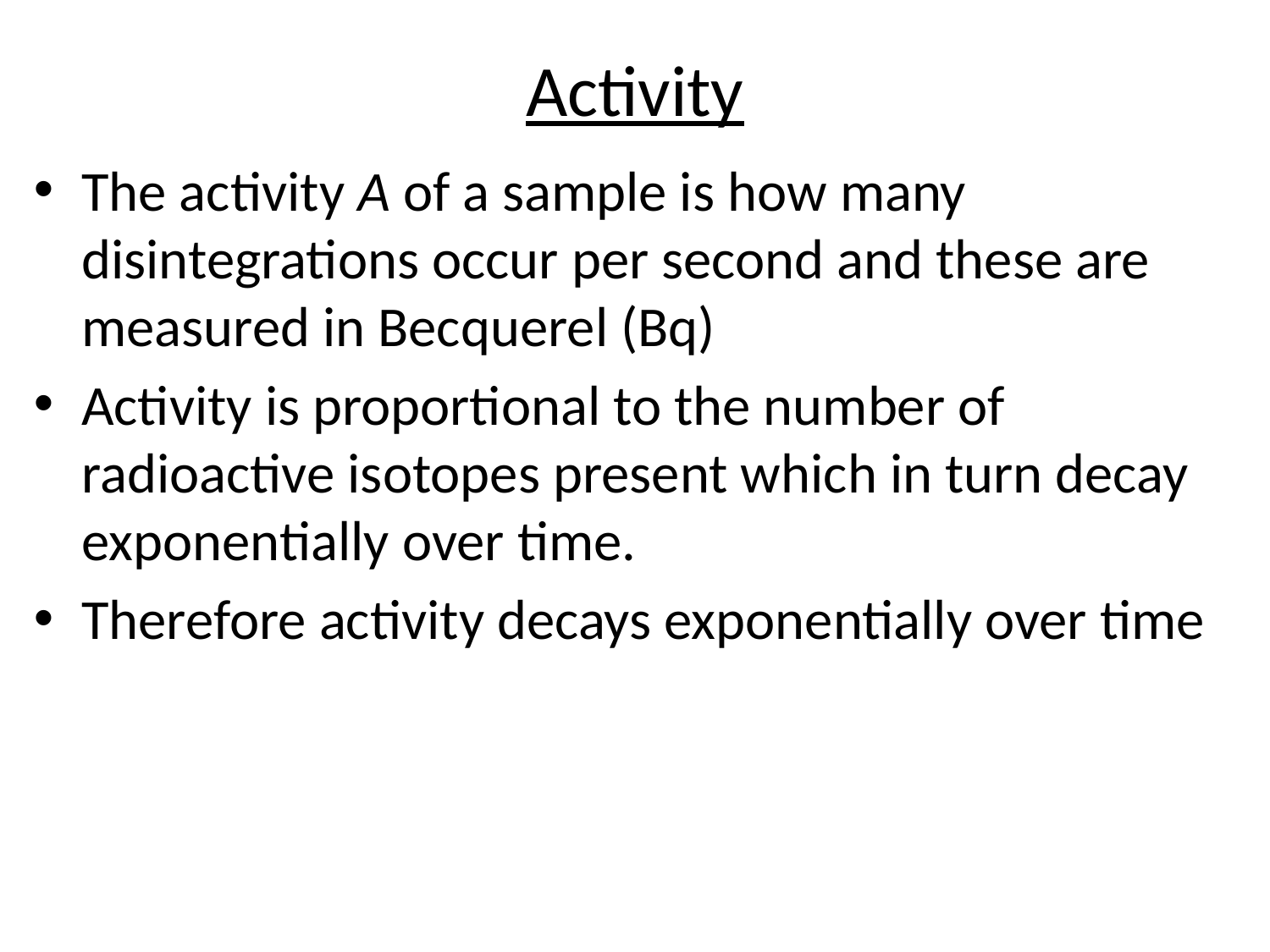

# Activity
The activity A of a sample is how many disintegrations occur per second and these are measured in Becquerel (Bq)
Activity is proportional to the number of radioactive isotopes present which in turn decay exponentially over time.
Therefore activity decays exponentially over time